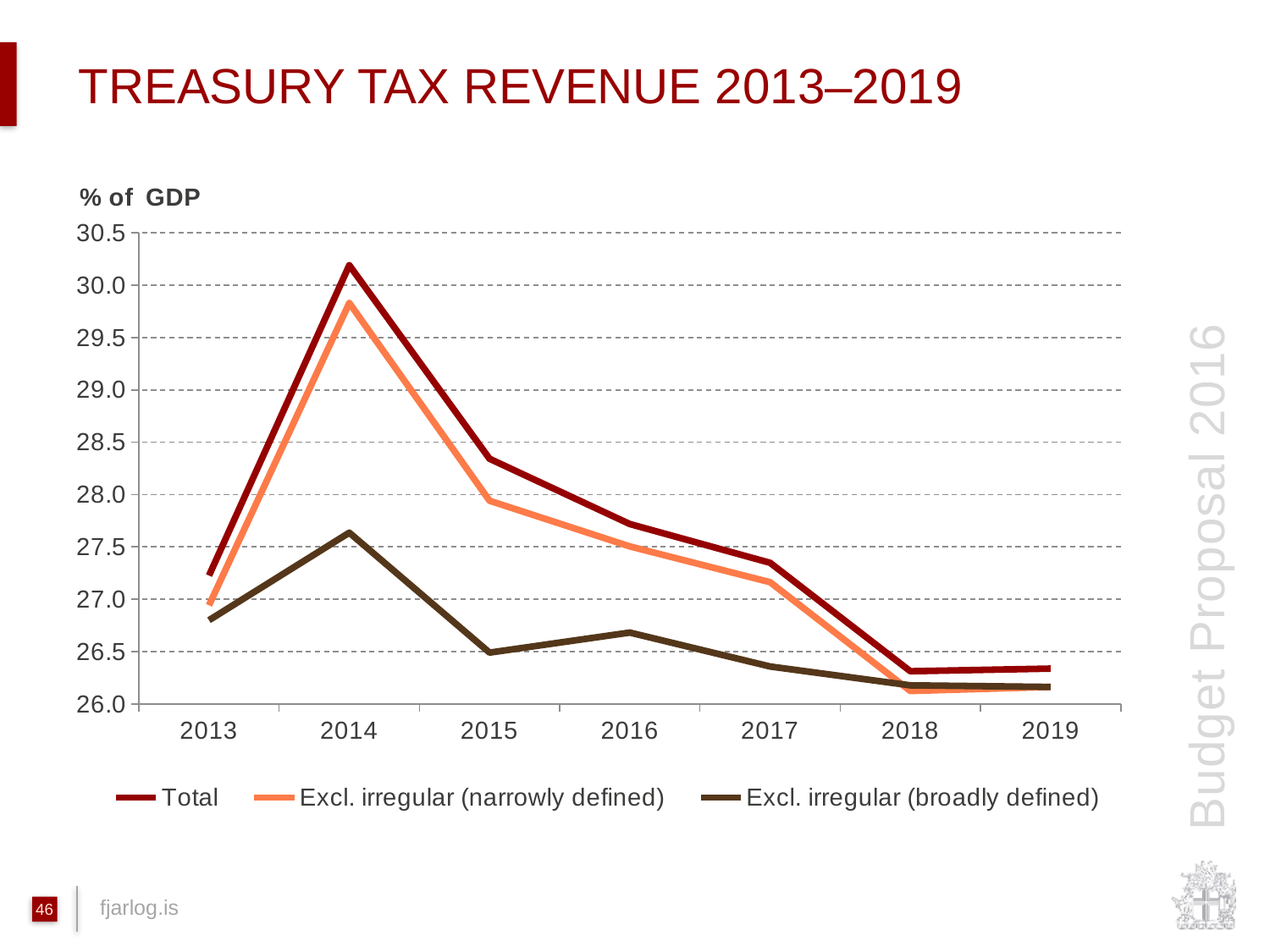

# TREASURY tax revenue 2013–2019

### Chart

| Category | Total | Excl. irregular (narrowly defined) | Excl. irregular (broadly defined) |
|---|---|---|---|
| 2013 | 27.22588554270579 | 26.941616508534644 | 26.798811702069873 |
| 2014 | 30.191319015669727 | 29.830232155006563 | 27.635485934533843 |
| 2015 | 28.342233301020176 | 27.94108849189863 | 26.489439819751837 |
| 2016 | 27.71818711024419 | 27.5041257222427 | 26.681178768962297 |
| 2017 | 27.347501772422554 | 27.162504972746802 | 26.356906110818223 |
| 2018 | 26.31147718857897 | 26.122840239855332 | 26.176709508779417 |
| 2019 | 26.33676411291932 | 26.161472614628682 | 26.161472614628682 |
46